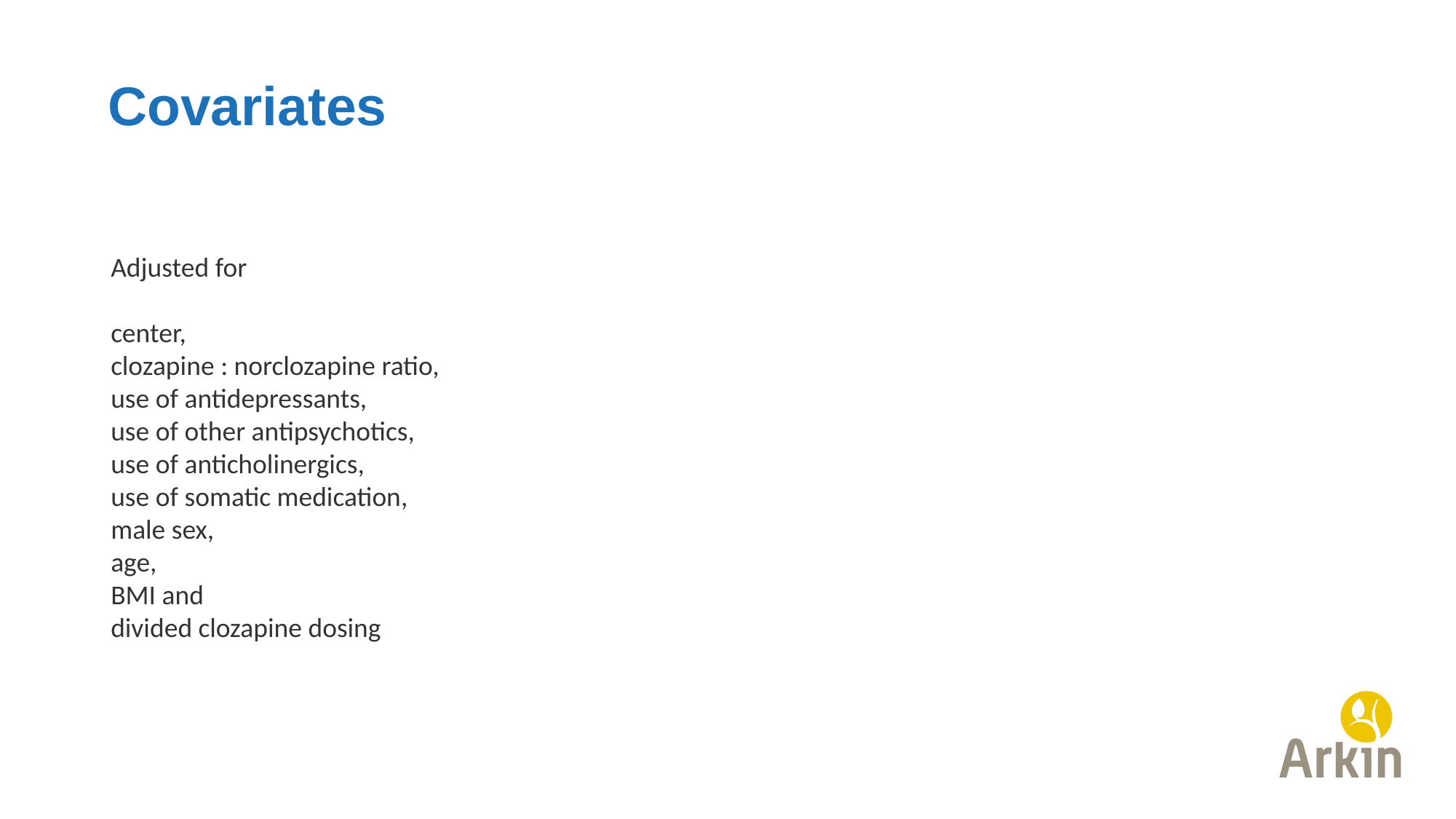

# Covariates
Adjusted for

center,
clozapine : norclozapine ratio,
use of antidepressants,
use of other antipsychotics,
use of anticholinergics,
use of somatic medication,
male sex,
age,
BMI and
divided clozapine dosing